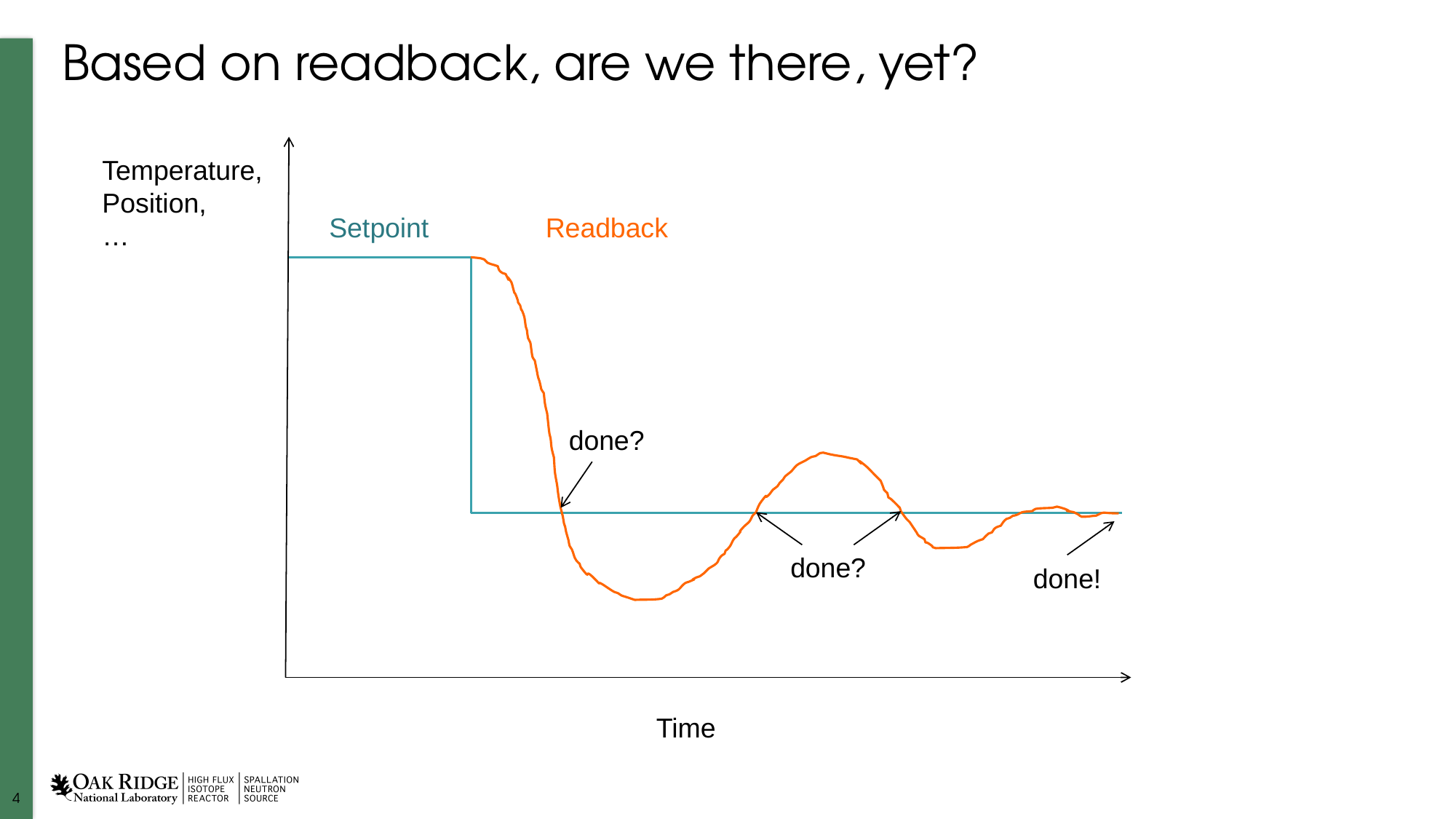

# Based on readback, are we there, yet?
Temperature,
Position,
…
Setpoint
Readback

done?
done?
done!
Time